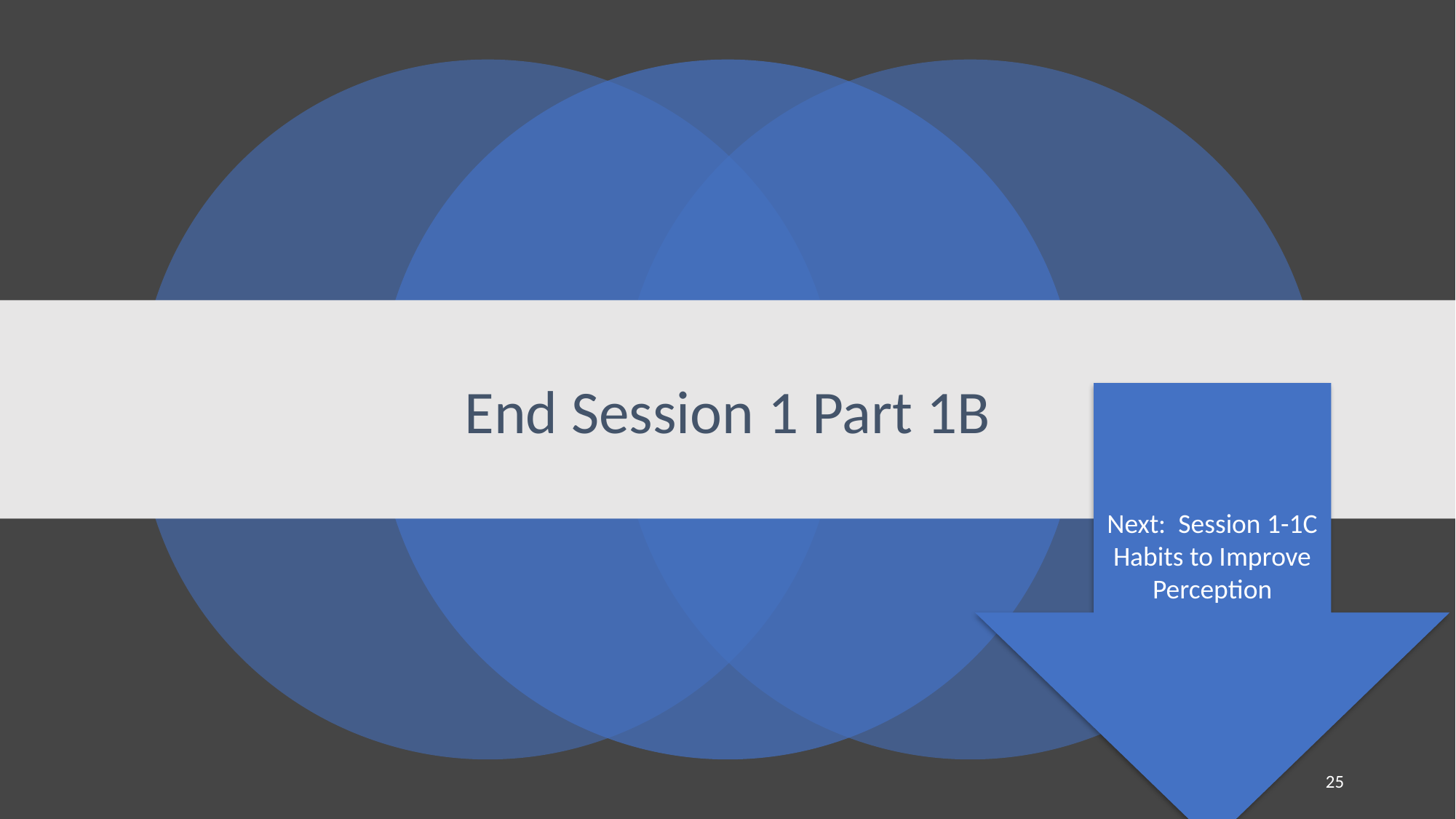

# End Session 1 Part 1B
Next:  Session 1-1C
Habits to Improve Perception
25